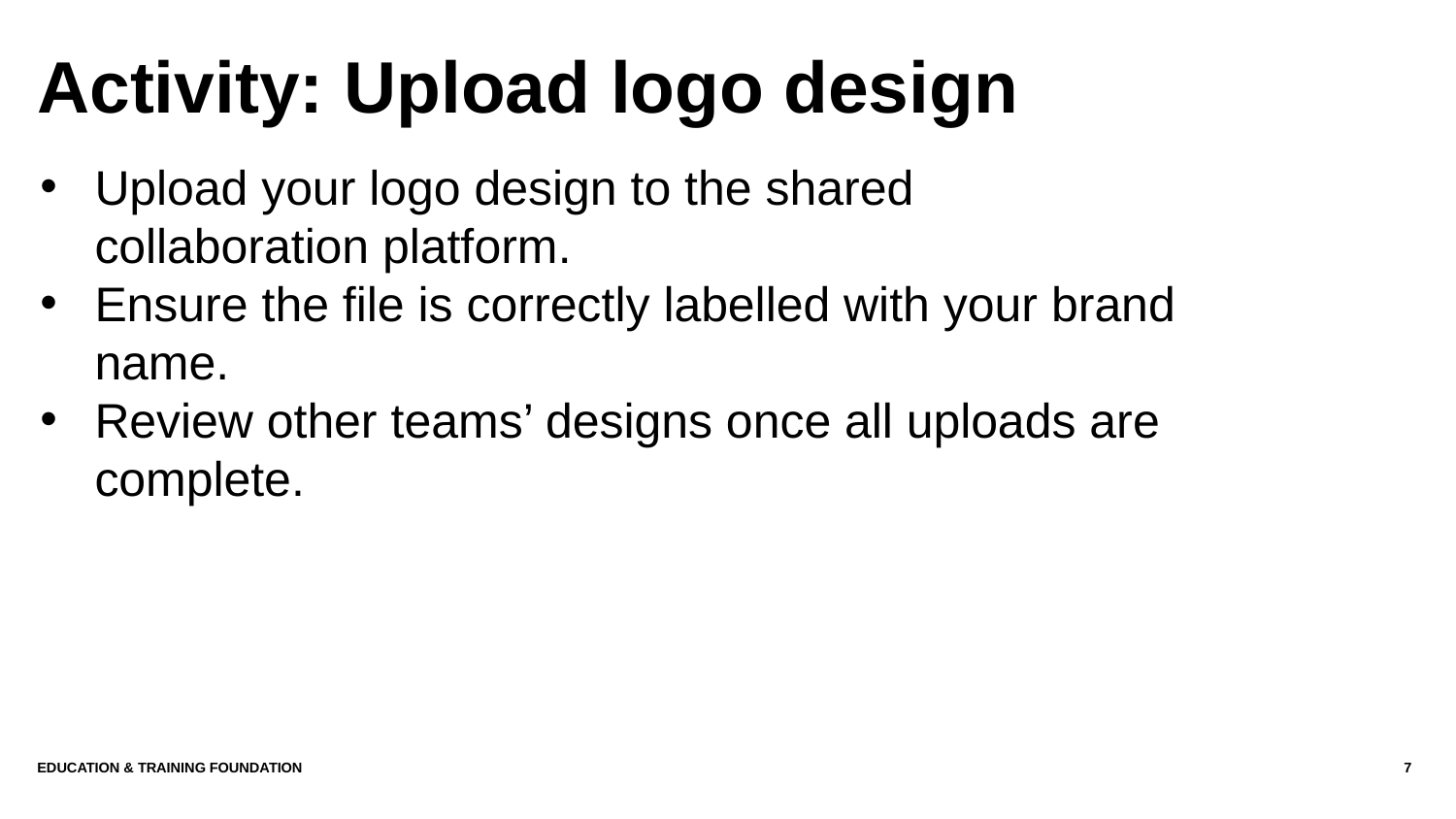

# Activity: Upload logo design
Upload your logo design to the shared collaboration platform.
Ensure the file is correctly labelled with your brand name.
Review other teams’ designs once all uploads are complete.
Education & Training Foundation
7